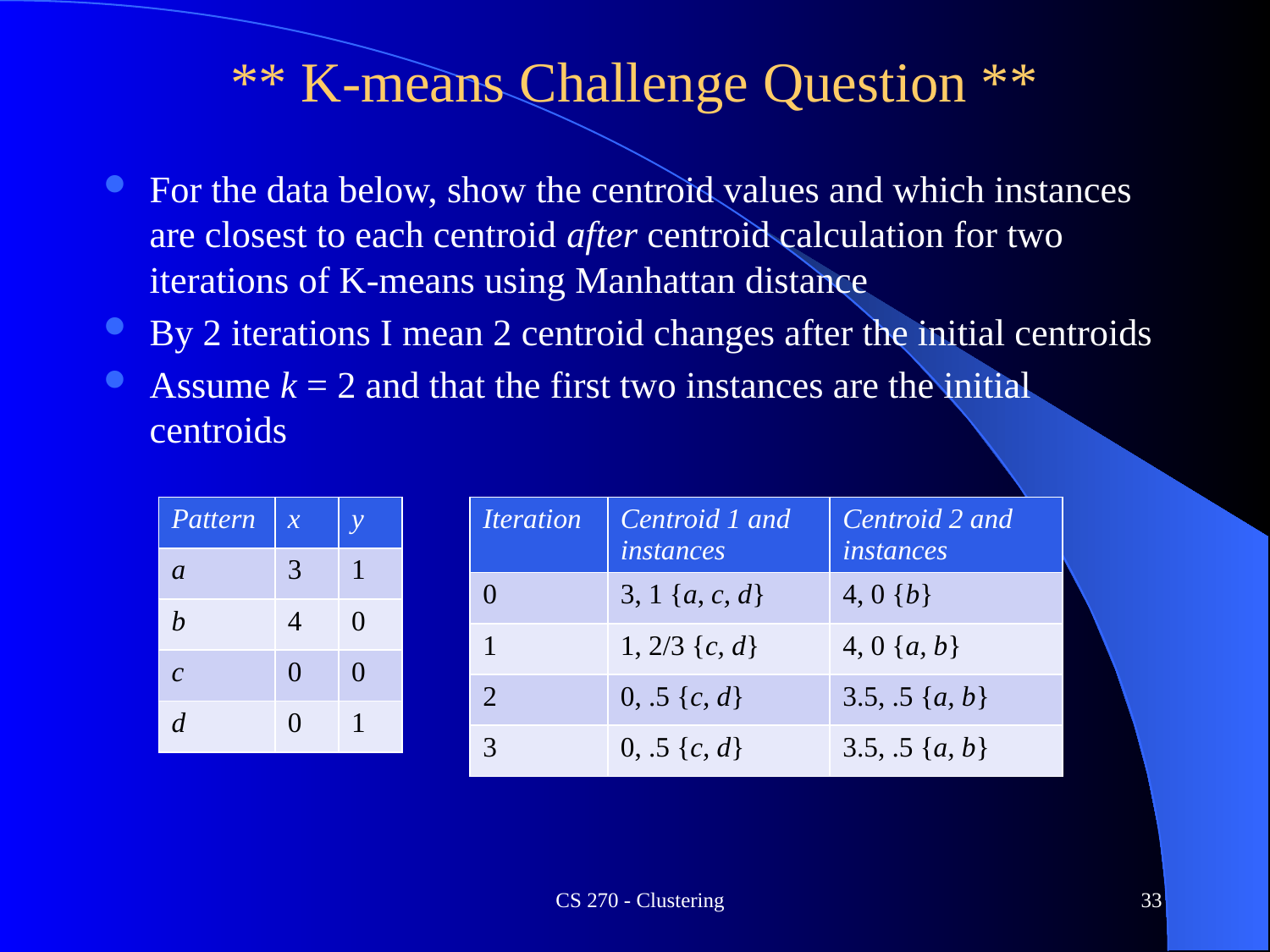

# ** K-means Challenge Question **
For the data below, show the centroid values and which instances are closest to each centroid after centroid calculation for two iterations of K-means using Manhattan distance
By 2 iterations I mean 2 centroid changes after the initial centroids
Assume k = 2 and that the first two instances are the initial centroids

| Pattern | x | y |
| --- | --- | --- |
| a | 3 | 1 |
| b | 4 | 0 |
| c | 0 | 0 |
| d | 0 | 1 |
| Iteration | Centroid 1 and instances | Centroid 2 and instances |
| --- | --- | --- |
| 0 | 3, 1 {a, c, d} | 4, 0 {b} |
| 1 | 1, 2/3 {c, d} | 4, 0 {a, b} |
| 2 | 0, .5 {c, d} | 3.5, .5 {a, b} |
| 3 | 0, .5 {c, d} | 3.5, .5 {a, b} |
CS 270 - Clustering
33